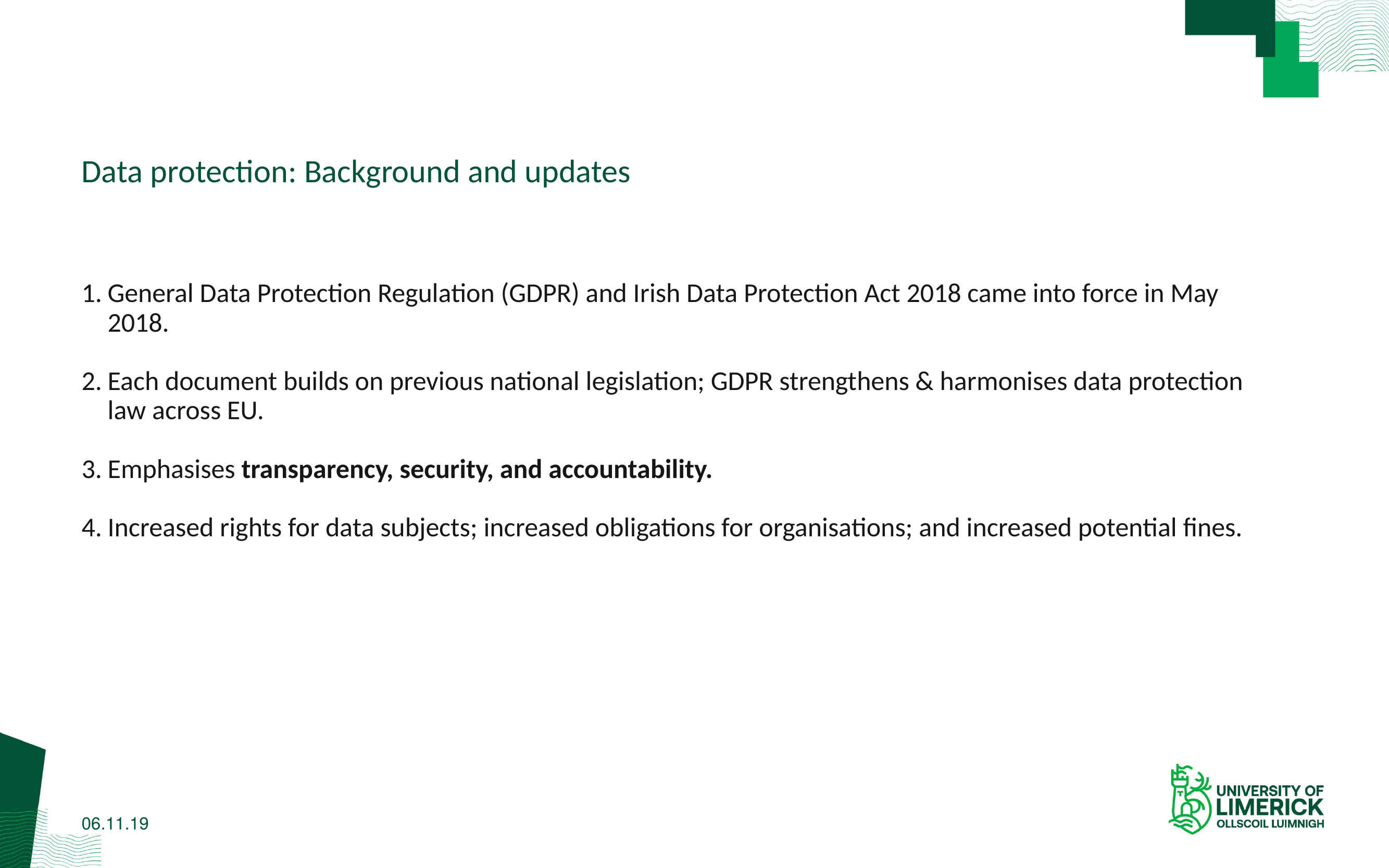

# Data protection: Background and updates

General Data Protection Regulation (GDPR) and Irish Data Protection Act 2018 came into force in May 2018.

Each document builds on previous national legislation; GDPR strengthens & harmonises data protection law across EU.

Emphasises transparency, security, and accountability.

Increased rights for data subjects; increased obligations for organisations; and increased potential fines.
06.11.19